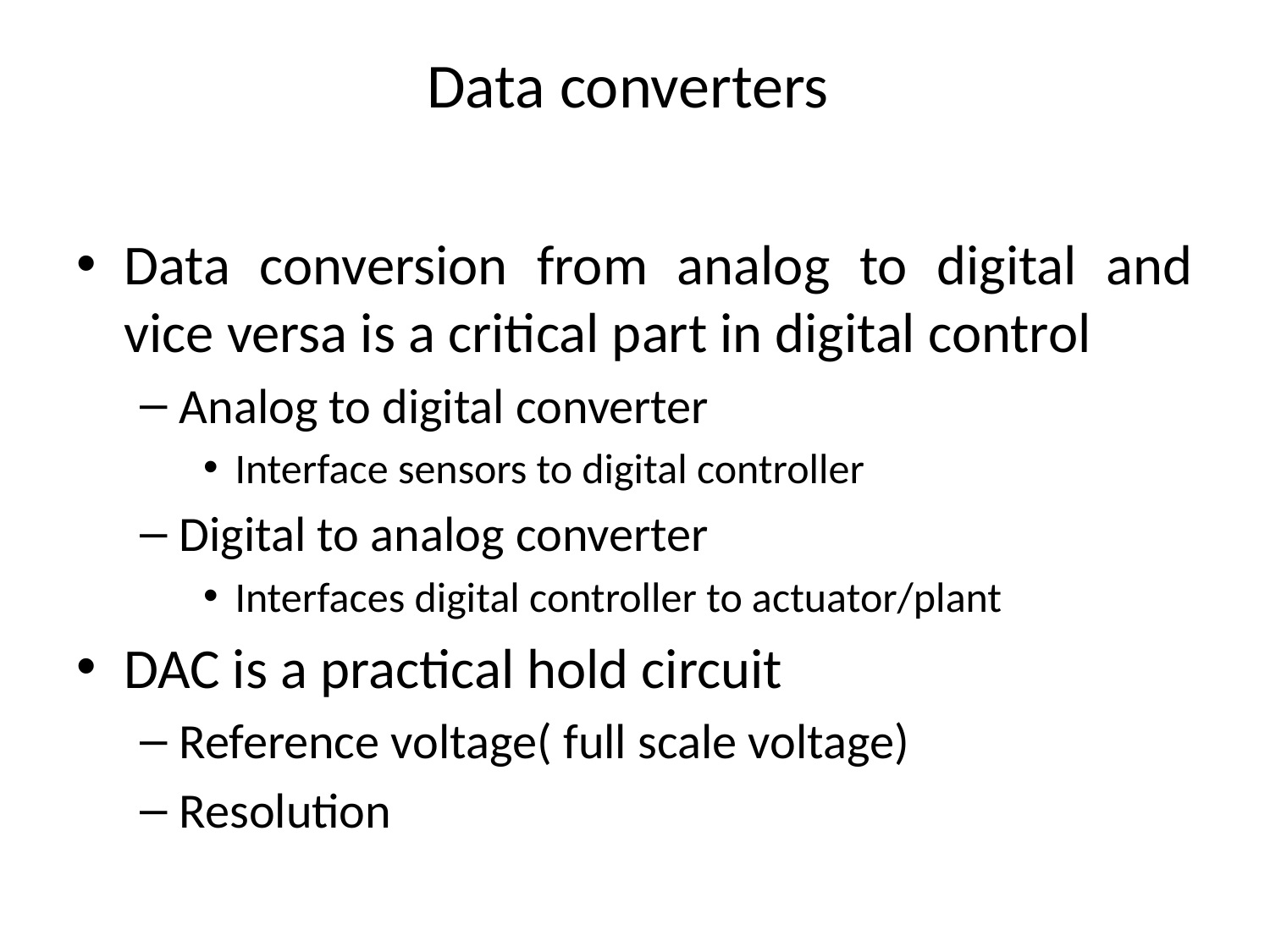

# Data converters
Data conversion from analog to digital and vice versa is a critical part in digital control
Analog to digital converter
Interface sensors to digital controller
Digital to analog converter
Interfaces digital controller to actuator/plant
DAC is a practical hold circuit
Reference voltage( full scale voltage)
Resolution